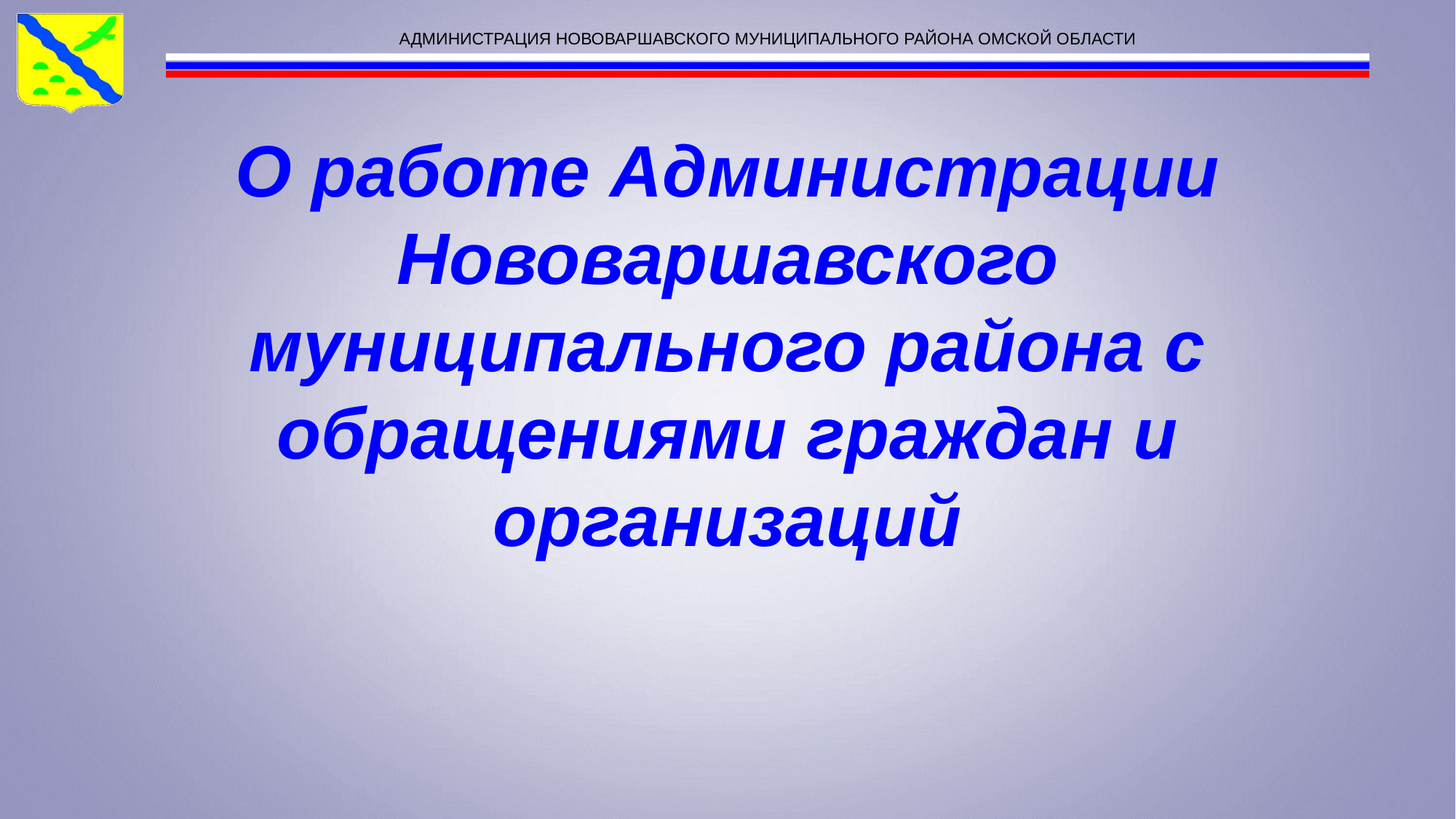

# О работе Администрации Нововаршавского муниципального района с обращениями граждан и организаций